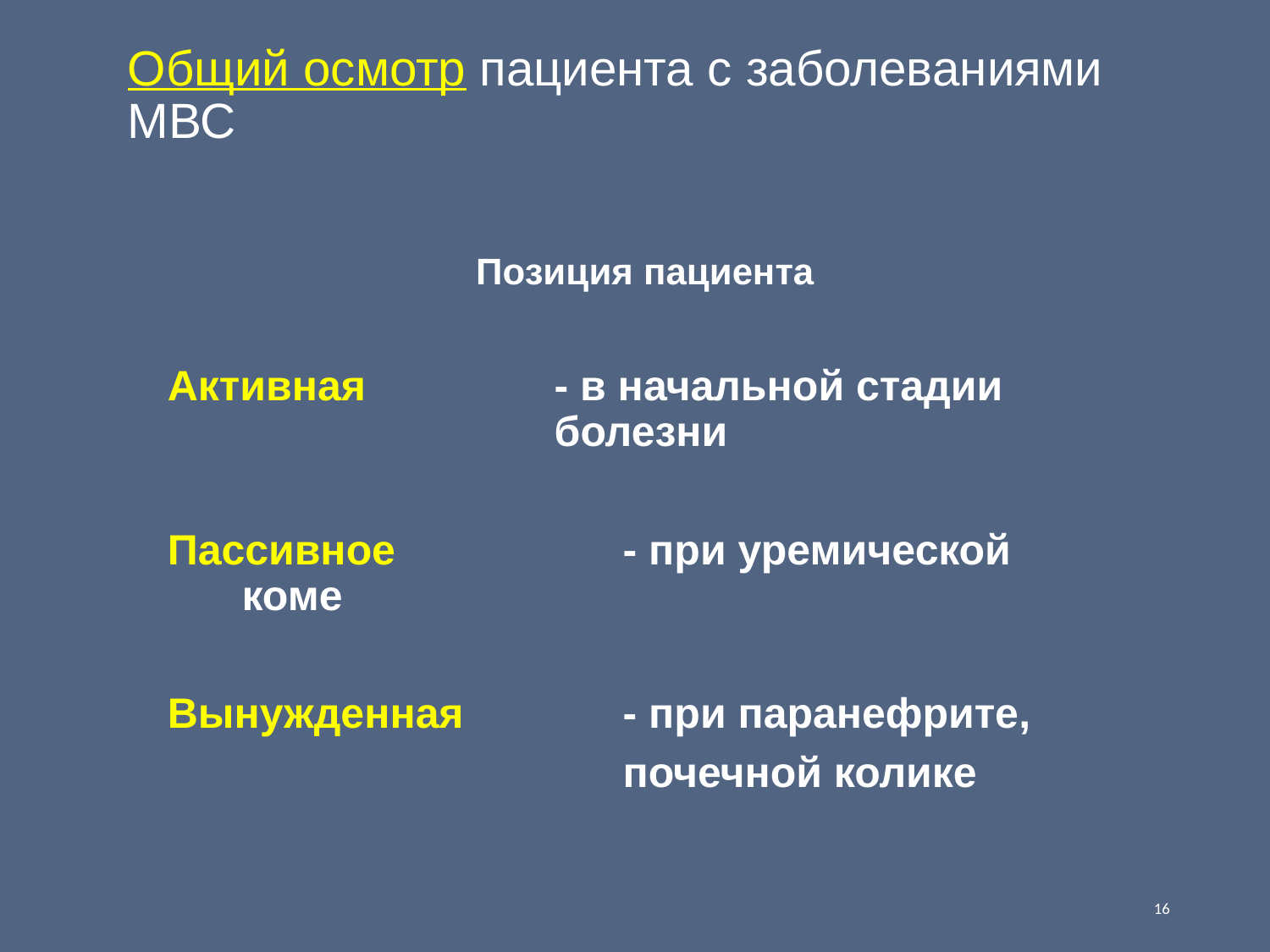

# Общий осмотр пациента с заболеваниями МВС
Позиция пациента

Активная 	- в начальной стадии болезни

Пассивное 		- при уремической коме

Вынужденная 		- при паранефрите,
      				почечной колике
16